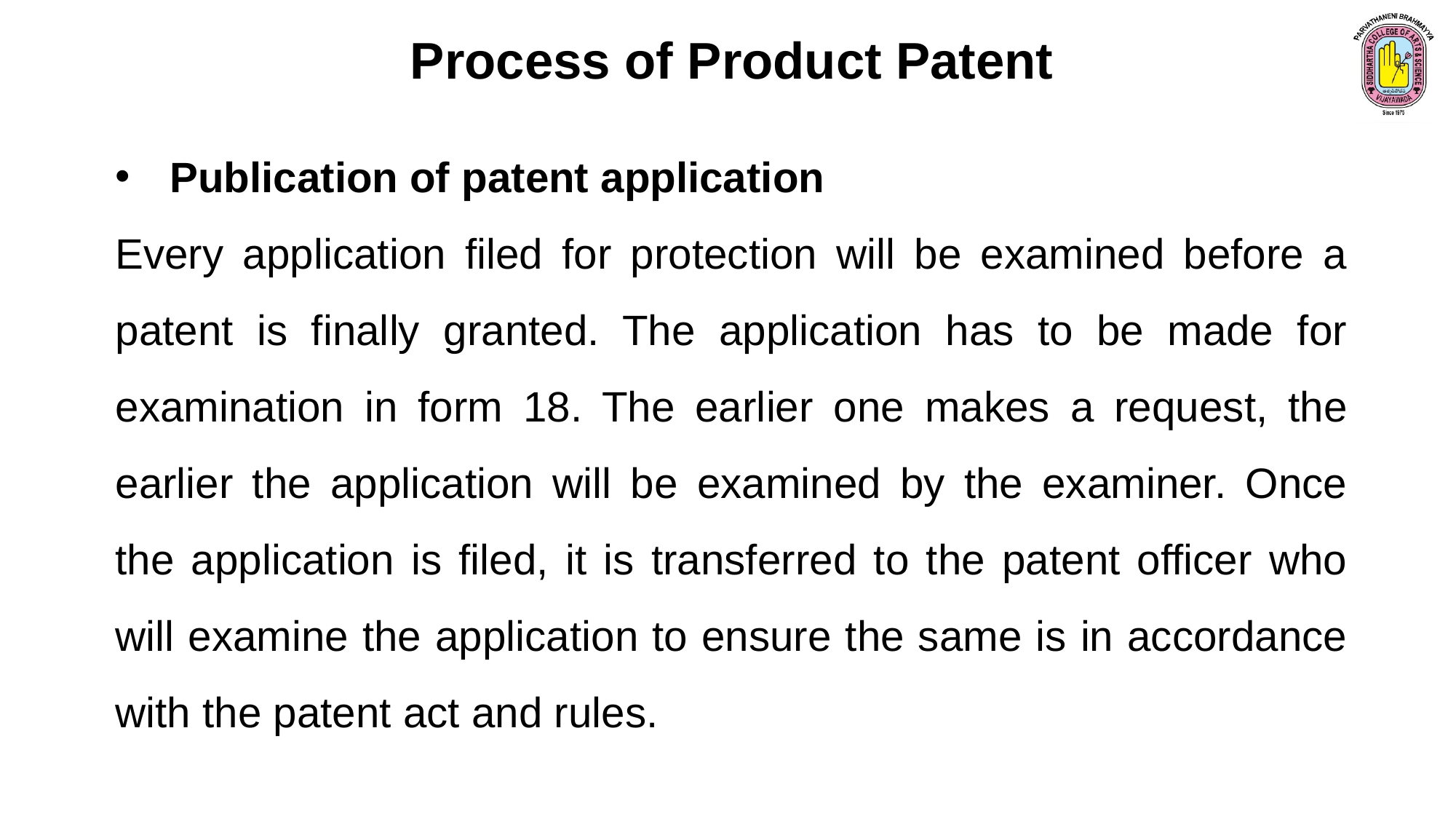

Process of Product Patent
Publication of patent application
Every application filed for protection will be examined before a patent is finally granted. The application has to be made for examination in form 18. The earlier one makes a request, the earlier the application will be examined by the examiner. Once the application is filed, it is transferred to the patent officer who will examine the application to ensure the same is in accordance with the patent act and rules.